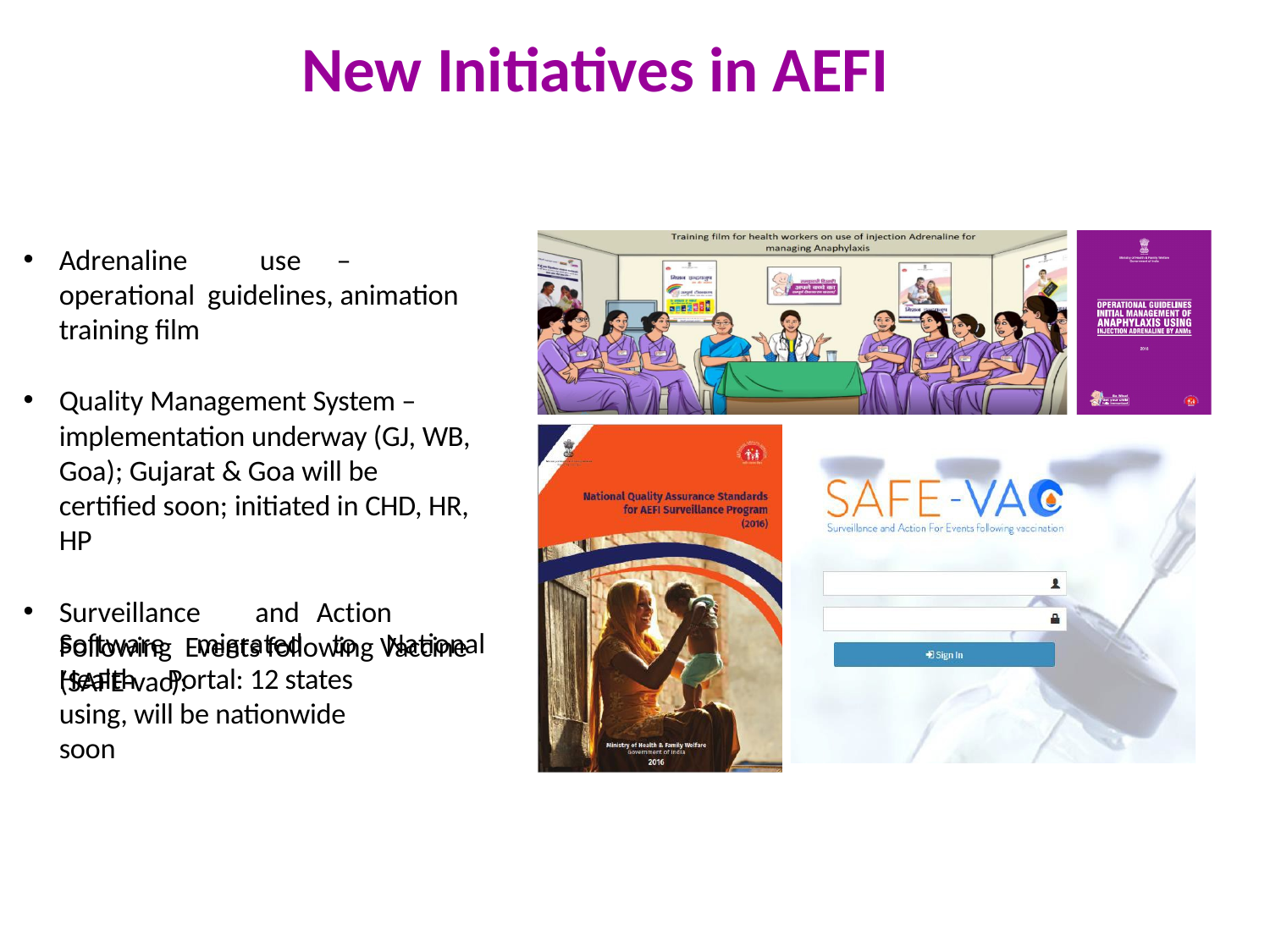

# New Initiatives in AEFI

Adrenaline	use	–	operational  guidelines, animation training film

Quality Management System –  implementation underway (GJ, WB,  Goa); Gujarat & Goa will be  certified soon; initiated in CHD, HR,  HP

Surveillance	and	Action	Following  Events following Vaccine (SAFE-vac):

National
Software		migrated	to  Health	Portal: 12 states using, will be nationwide soon